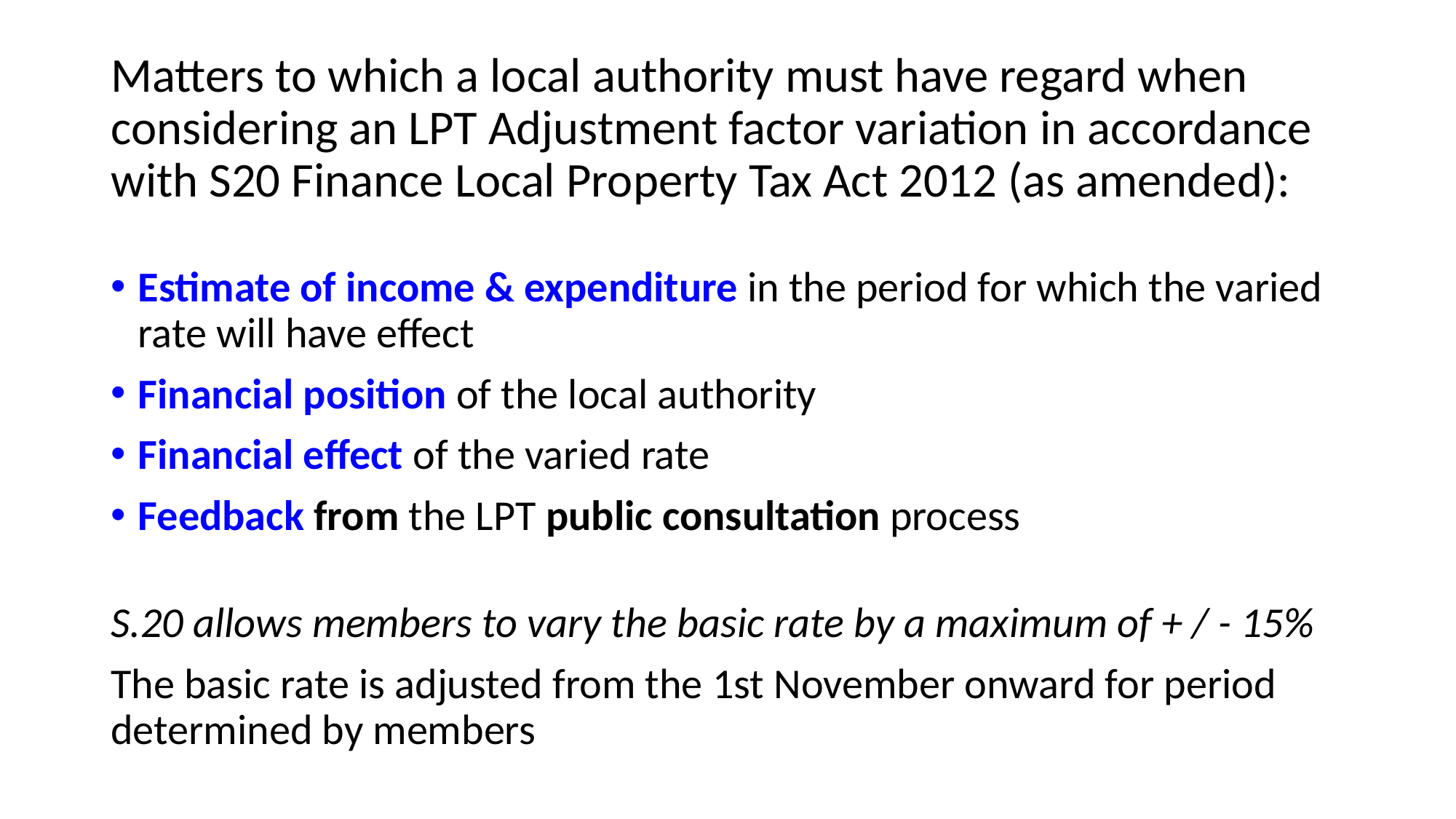

# Matters to which a local authority must have regard when considering an LPT Adjustment factor variation in accordance with S20 Finance Local Property Tax Act 2012 (as amended):
Estimate of income & expenditure in the period for which the varied rate will have effect
Financial position of the local authority
Financial effect of the varied rate
Feedback from the LPT public consultation process
S.20 allows members to vary the basic rate by a maximum of + / - 15%
The basic rate is adjusted from the 1st November onward for period determined by members